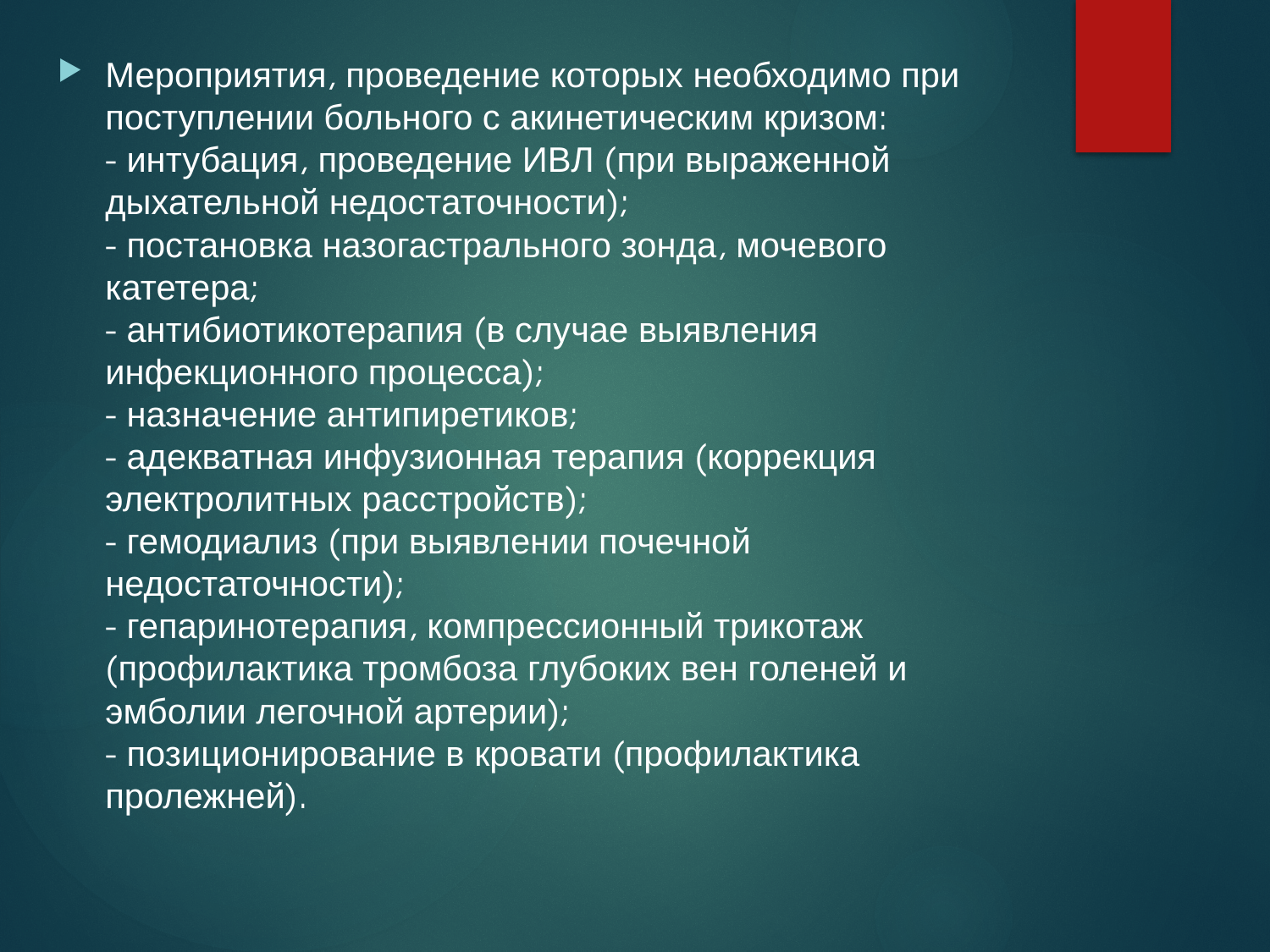

Мероприятия, проведение которых необходимо при поступлении больного с акинетическим кризом:
- интубация, проведение ИВЛ (при выраженной дыхательной недостаточности);
- постановка назогастрального зонда, мочевого катетера;
- антибиотикотерапия (в случае выявления инфекционного процесса);
- назначение антипиретиков;
- адекватная инфузионная терапия (коррекция электролитных расстройств);
- гемодиализ (при выявлении почечной недостаточности);
- гепаринотерапия, компрессионный трикотаж (профилактика тромбоза глубоких вен голеней и эмболии легочной артерии);
- позиционирование в кровати (профилактика пролежней).